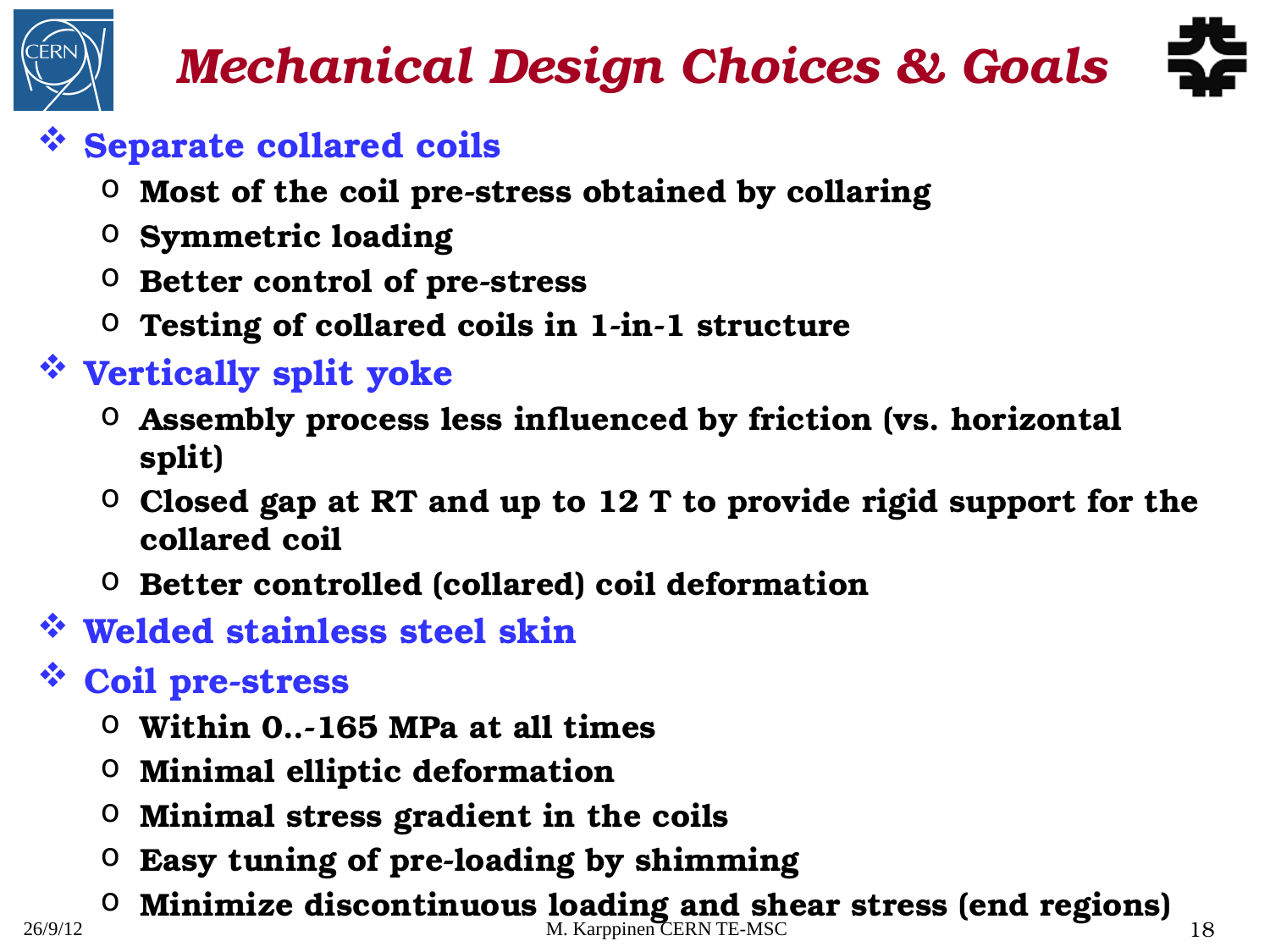

# Mechanical Design Choices & Goals
Separate collared coils
Most of the coil pre-stress obtained by collaring
Symmetric loading
Better control of pre-stress
Testing of collared coils in 1-in-1 structure
Vertically split yoke
Assembly process less influenced by friction (vs. horizontal split)
Closed gap at RT and up to 12 T to provide rigid support for the collared coil
Better controlled (collared) coil deformation
Welded stainless steel skin
Coil pre-stress
Within 0..-165 MPa at all times
Minimal elliptic deformation
Minimal stress gradient in the coils
Easy tuning of pre-loading by shimming
Minimize discontinuous loading and shear stress (end regions)

26/9/12
M. Karppinen CERN TE-MSC
18